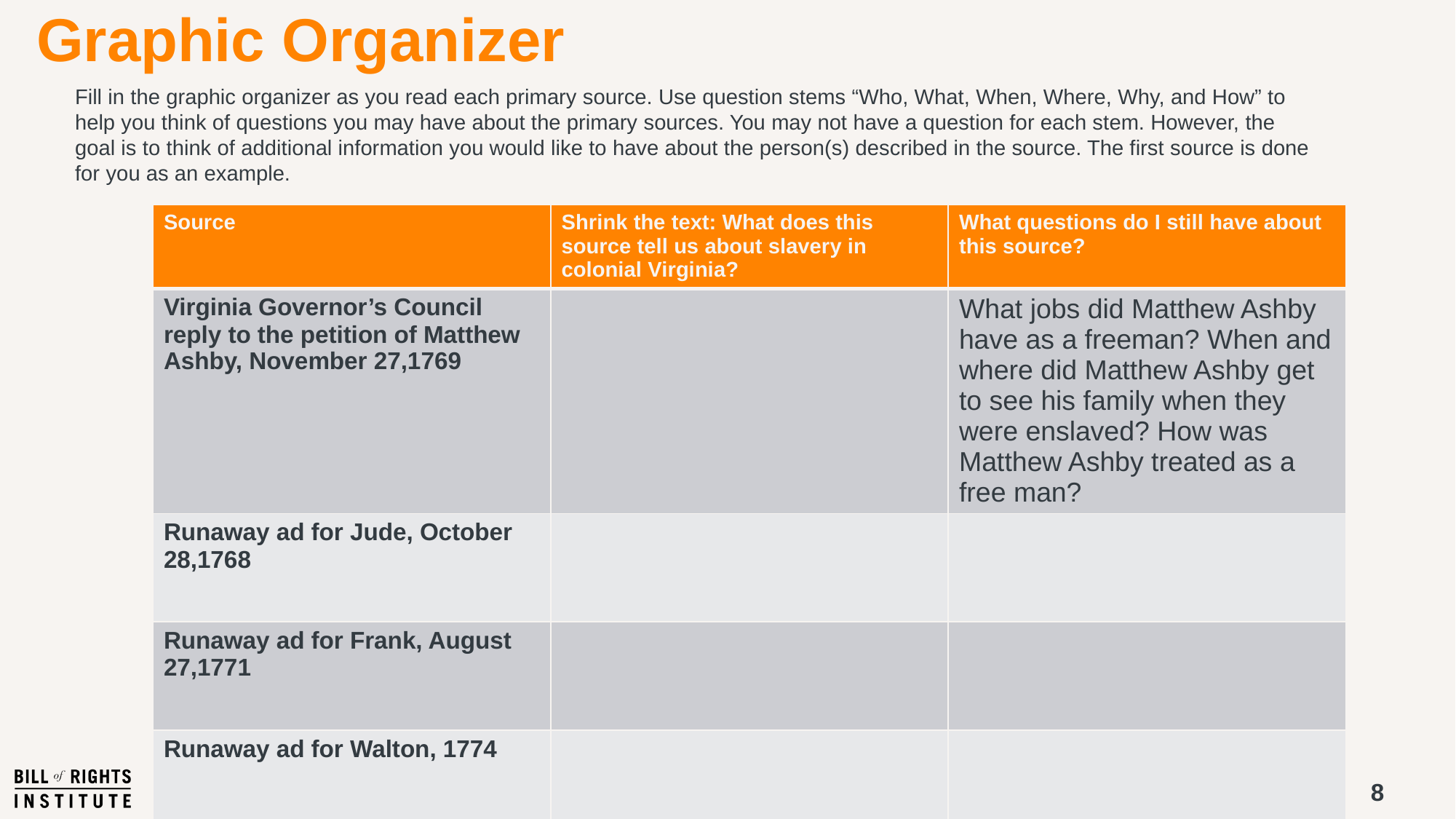

# Graphic Organizer

Fill in the graphic organizer as you read each primary source. Use question stems “Who, What, When, Where, Why, and How” to help you think of questions you may have about the primary sources. You may not have a question for each stem. However, the goal is to think of additional information you would like to have about the person(s) described in the source. The first source is done for you as an example.
| Source | Shrink the text: What does this source tell us about slavery in colonial Virginia? | What questions do I still have about this source? |
| --- | --- | --- |
| Virginia Governor’s Council reply to the petition of Matthew Ashby, November 27,1769 |  | What jobs did Matthew Ashby have as a freeman? When and where did Matthew Ashby get to see his family when they were enslaved? How was Matthew Ashby treated as a free man? |
| Runaway ad for Jude, October 28,1768 |  |  |
| Runaway ad for Frank, August 27,1771 |  |  |
| Runaway ad for Walton, 1774 |  |  |
8